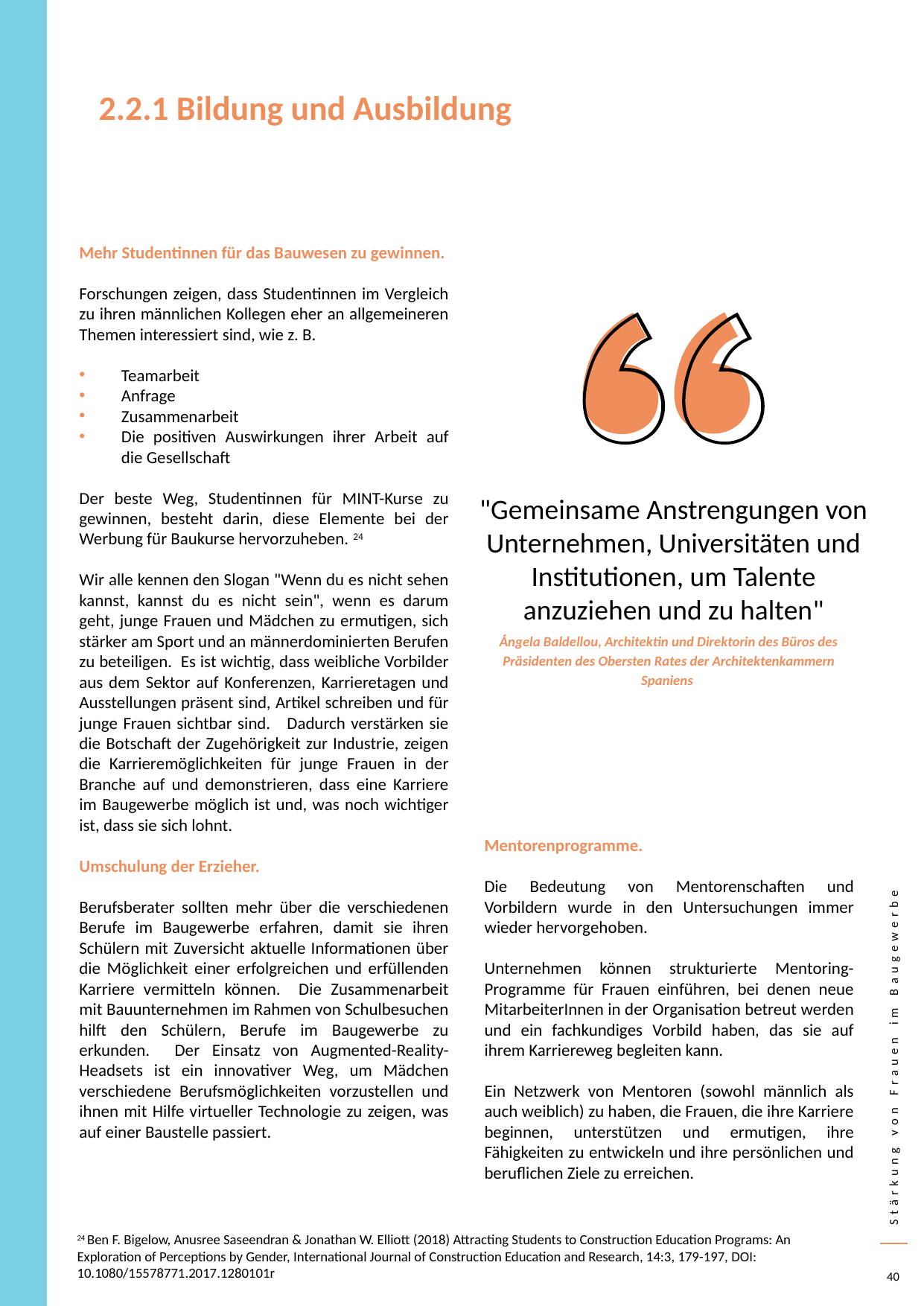

2.2.1 Bildung und Ausbildung
Mehr Studentinnen für das Bauwesen zu gewinnen.

Forschungen zeigen, dass Studentinnen im Vergleich zu ihren männlichen Kollegen eher an allgemeineren Themen interessiert sind, wie z. B.

Teamarbeit
Anfrage
Zusammenarbeit
Die positiven Auswirkungen ihrer Arbeit auf die Gesellschaft

Der beste Weg, Studentinnen für MINT-Kurse zu gewinnen, besteht darin, diese Elemente bei der Werbung für Baukurse hervorzuheben. 24

Wir alle kennen den Slogan "Wenn du es nicht sehen kannst, kannst du es nicht sein", wenn es darum geht, junge Frauen und Mädchen zu ermutigen, sich stärker am Sport und an männerdominierten Berufen zu beteiligen.  Es ist wichtig, dass weibliche Vorbilder aus dem Sektor auf Konferenzen, Karrieretagen und Ausstellungen präsent sind, Artikel schreiben und für junge Frauen sichtbar sind.   Dadurch verstärken sie die Botschaft der Zugehörigkeit zur Industrie, zeigen die Karrieremöglichkeiten für junge Frauen in der Branche auf und demonstrieren, dass eine Karriere im Baugewerbe möglich ist und, was noch wichtiger ist, dass sie sich lohnt.

Umschulung der Erzieher.

Berufsberater sollten mehr über die verschiedenen Berufe im Baugewerbe erfahren, damit sie ihren Schülern mit Zuversicht aktuelle Informationen über die Möglichkeit einer erfolgreichen und erfüllenden Karriere vermitteln können.  Die Zusammenarbeit mit Bauunternehmen im Rahmen von Schulbesuchen hilft den Schülern, Berufe im Baugewerbe zu erkunden.  Der Einsatz von Augmented-Reality-Headsets ist ein innovativer Weg, um Mädchen verschiedene Berufsmöglichkeiten vorzustellen und ihnen mit Hilfe virtueller Technologie zu zeigen, was auf einer Baustelle passiert.

Mentorenprogramme.

Die Bedeutung von Mentorenschaften und Vorbildern wurde in den Untersuchungen immer wieder hervorgehoben.

Unternehmen können strukturierte Mentoring-Programme für Frauen einführen, bei denen neue MitarbeiterInnen in der Organisation betreut werden und ein fachkundiges Vorbild haben, das sie auf ihrem Karriereweg begleiten kann.

Ein Netzwerk von Mentoren (sowohl männlich als auch weiblich) zu haben, die Frauen, die ihre Karriere beginnen, unterstützen und ermutigen, ihre Fähigkeiten zu entwickeln und ihre persönlichen und beruflichen Ziele zu erreichen.

"Gemeinsame Anstrengungen von Unternehmen, Universitäten und Institutionen, um Talente anzuziehen und zu halten"
Ángela Baldellou, Architektin und Direktorin des Büros des Präsidenten des Obersten Rates der Architektenkammern Spaniens
24 Ben F. Bigelow, Anusree Saseendran & Jonathan W. Elliott (2018) Attracting Students to Construction Education Programs: An Exploration of Perceptions by Gender, International Journal of Construction Education and Research, 14:3, 179-197, DOI: 10.1080/15578771.2017.1280101r
40